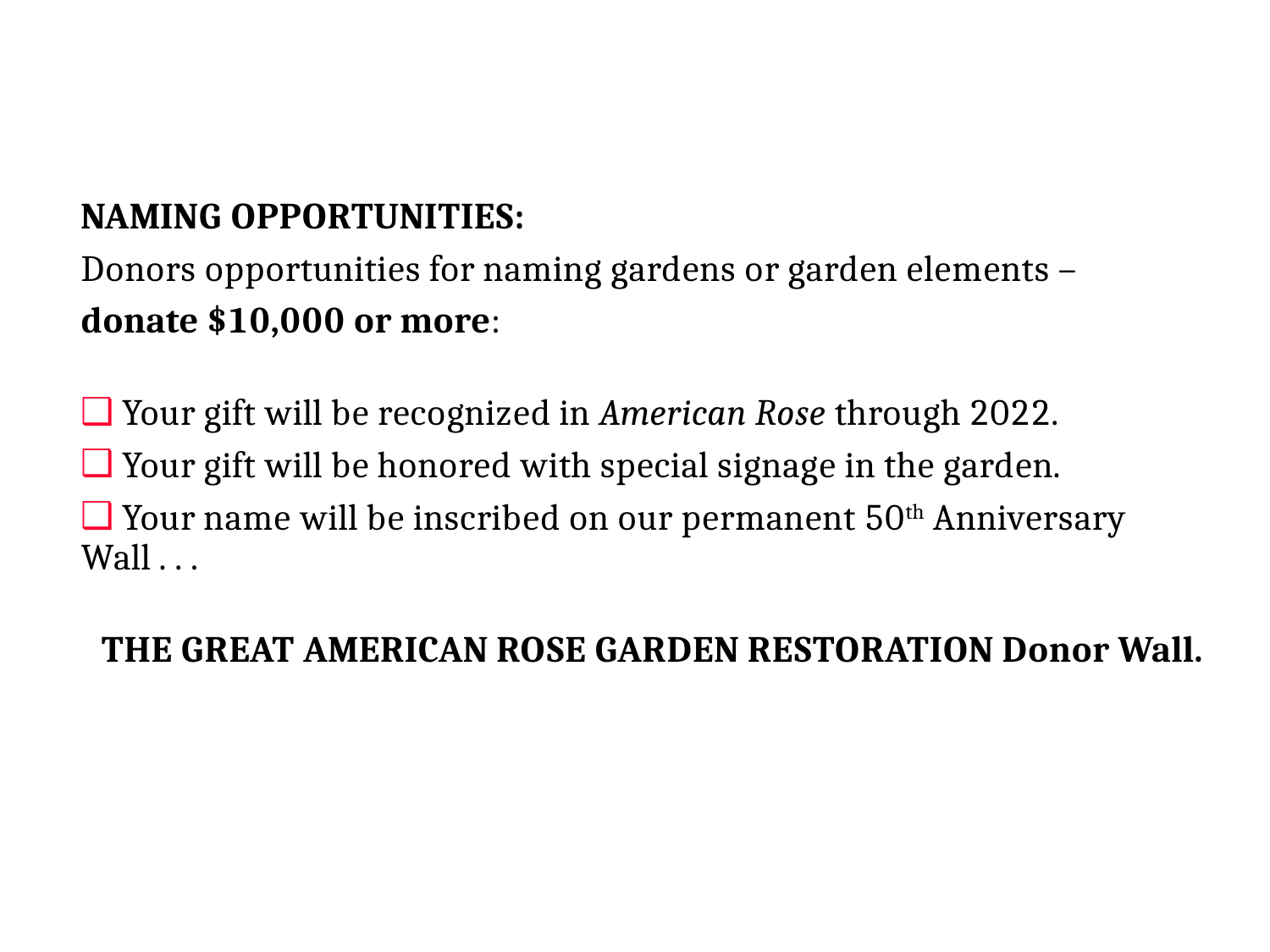

NAMING OPPORTUNITIES:
Donors opportunities for naming gardens or garden elements –
donate $10,000 or more:
 Your gift will be recognized in American Rose through 2022.
 Your gift will be honored with special signage in the garden.
 Your name will be inscribed on our permanent 50th Anniversary Wall . . .
THE GREAT AMERICAN ROSE GARDEN RESTORATION Donor Wall.